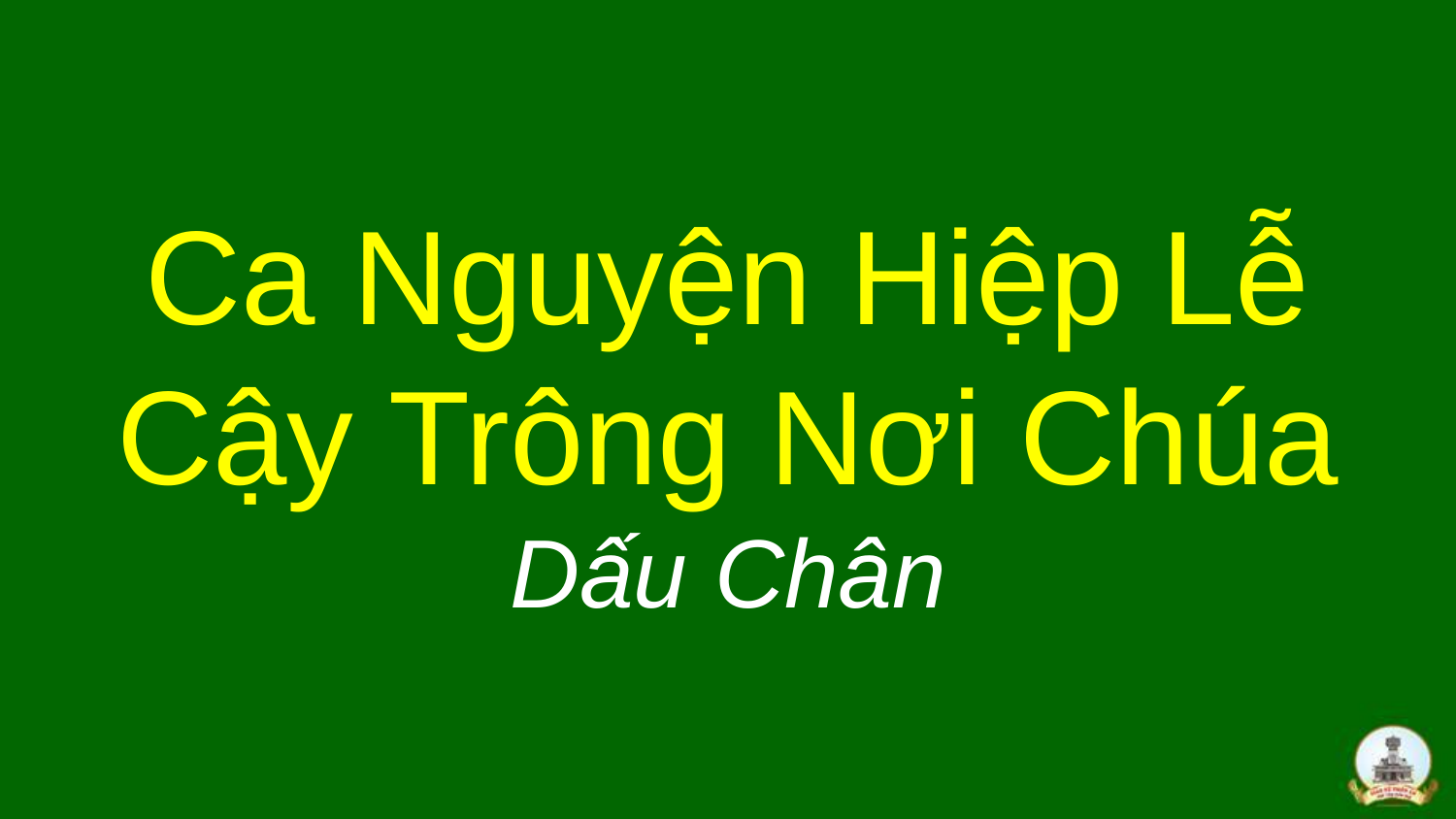

# Ca Nguyện Hiệp Lễ Cậy Trông Nơi Chúa Dấu Chân